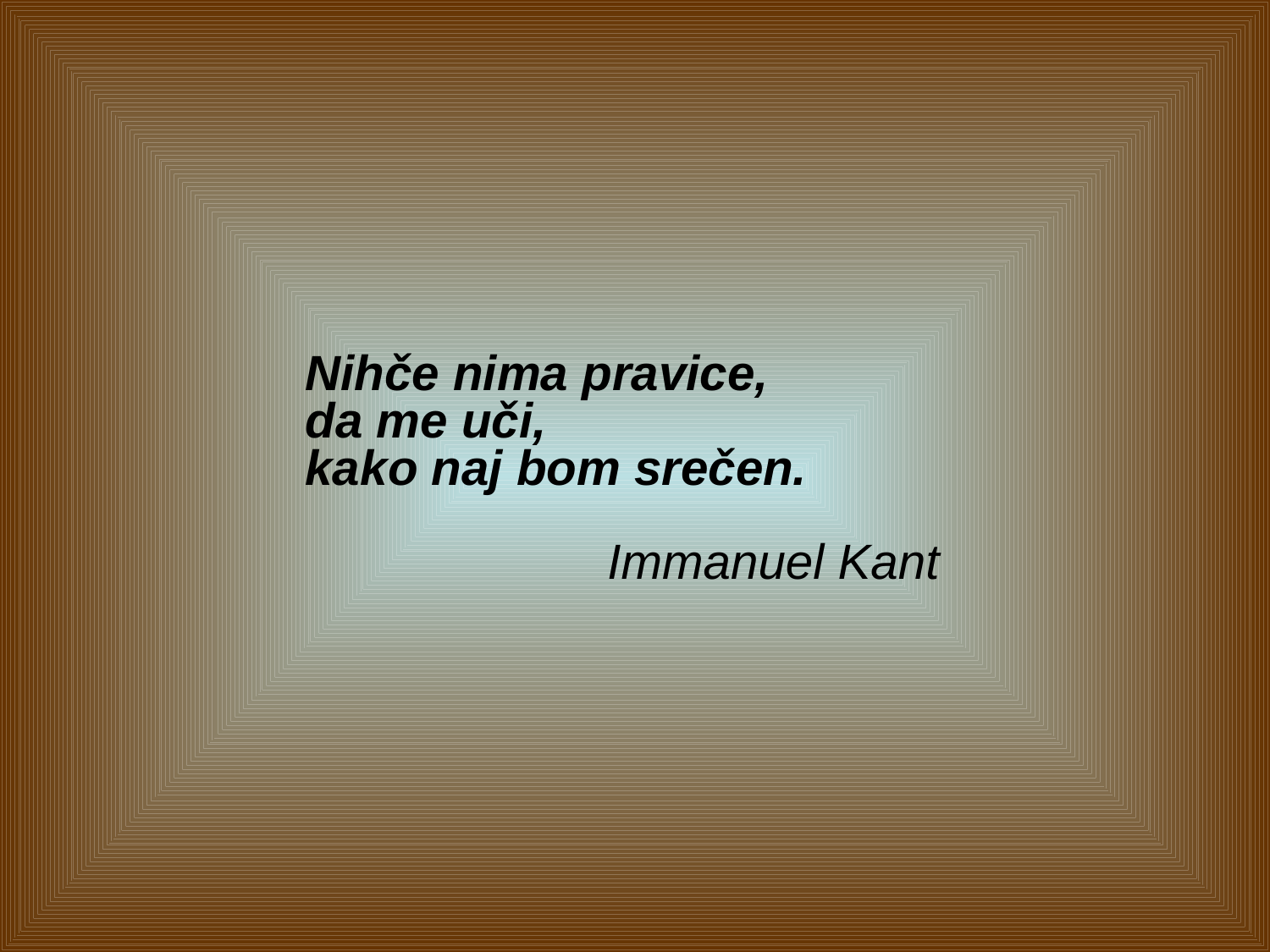

Nihče nima pravice,
da me uči,
kako naj bom srečen.
                      Immanuel Kant